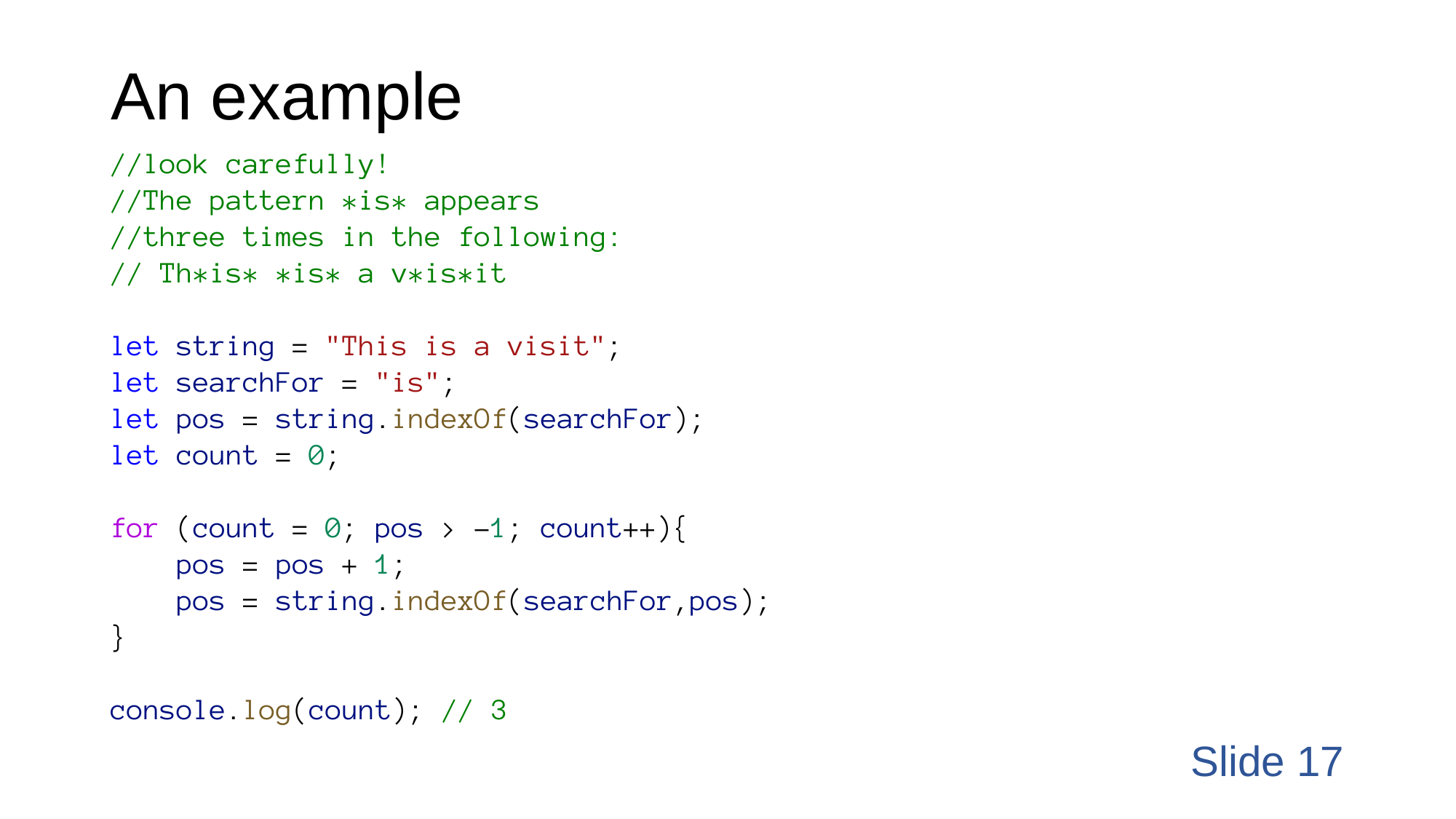

# An example
//look carefully!
//The pattern *is* appears
//three times in the following:
// Th*is* *is* a v*is*it
let string = "This is a visit";
let searchFor = "is";
let pos = string.indexOf(searchFor);
let count = 0;
for (count = 0; pos > -1; count++){
    pos = pos + 1;
    pos = string.indexOf(searchFor,pos);
}
console.log(count); // 3

Slide 17